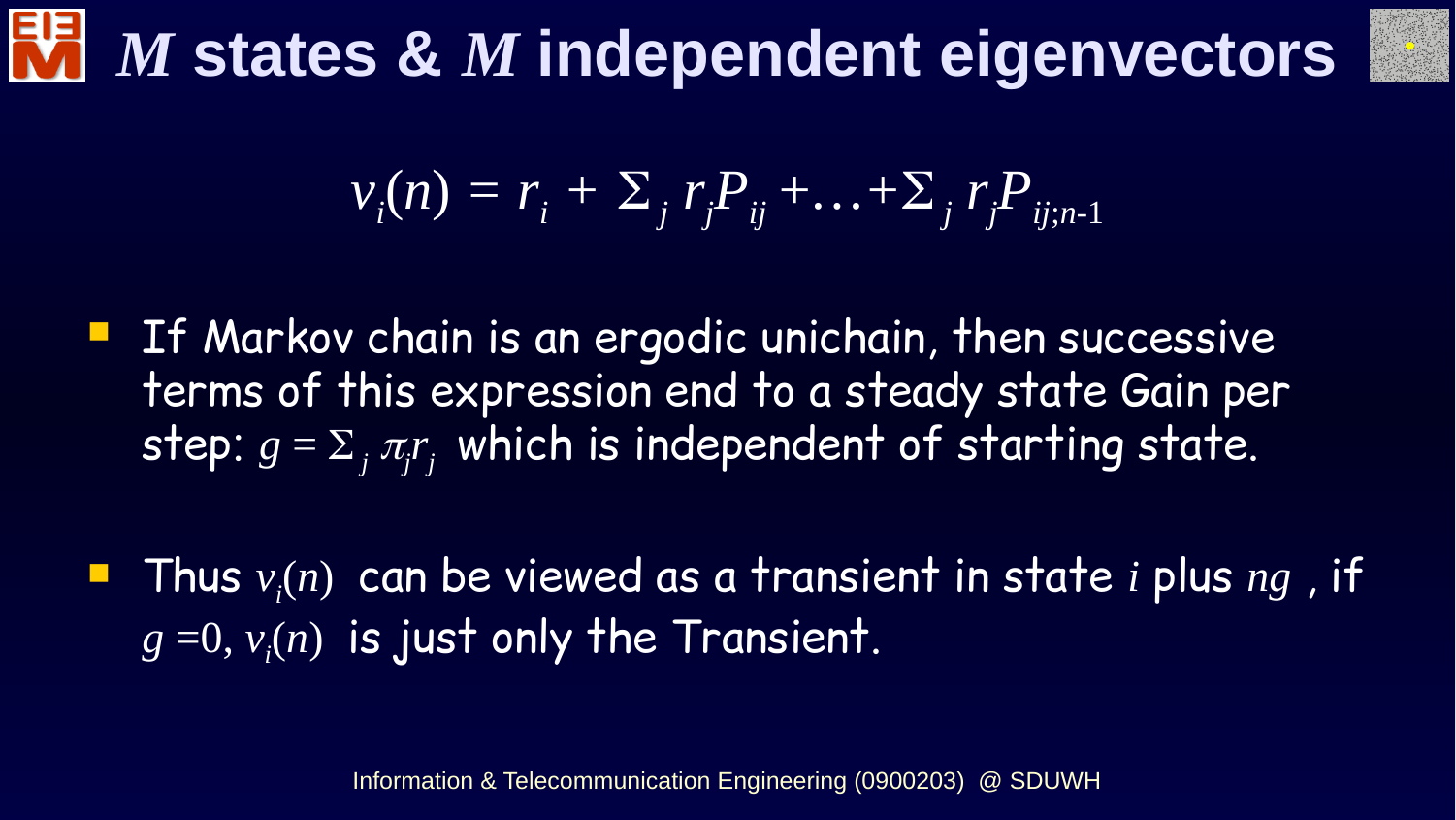

M states & M independent eigenvectors
vi(n) = ri + Σ j rjPij +…+Σ j rjPij;n-1

If Markov chain is an ergodic unichain, then successive terms of this expression end to a steady state Gain per step: g = Σ j πjrj   which is independent of starting state.

Thus vi(n)  can be viewed as a transient in state i plus ng , if g =0, vi(n)  is just only the Transient.

Information & Telecommunication Engineering (0900203)  @ SDUWH